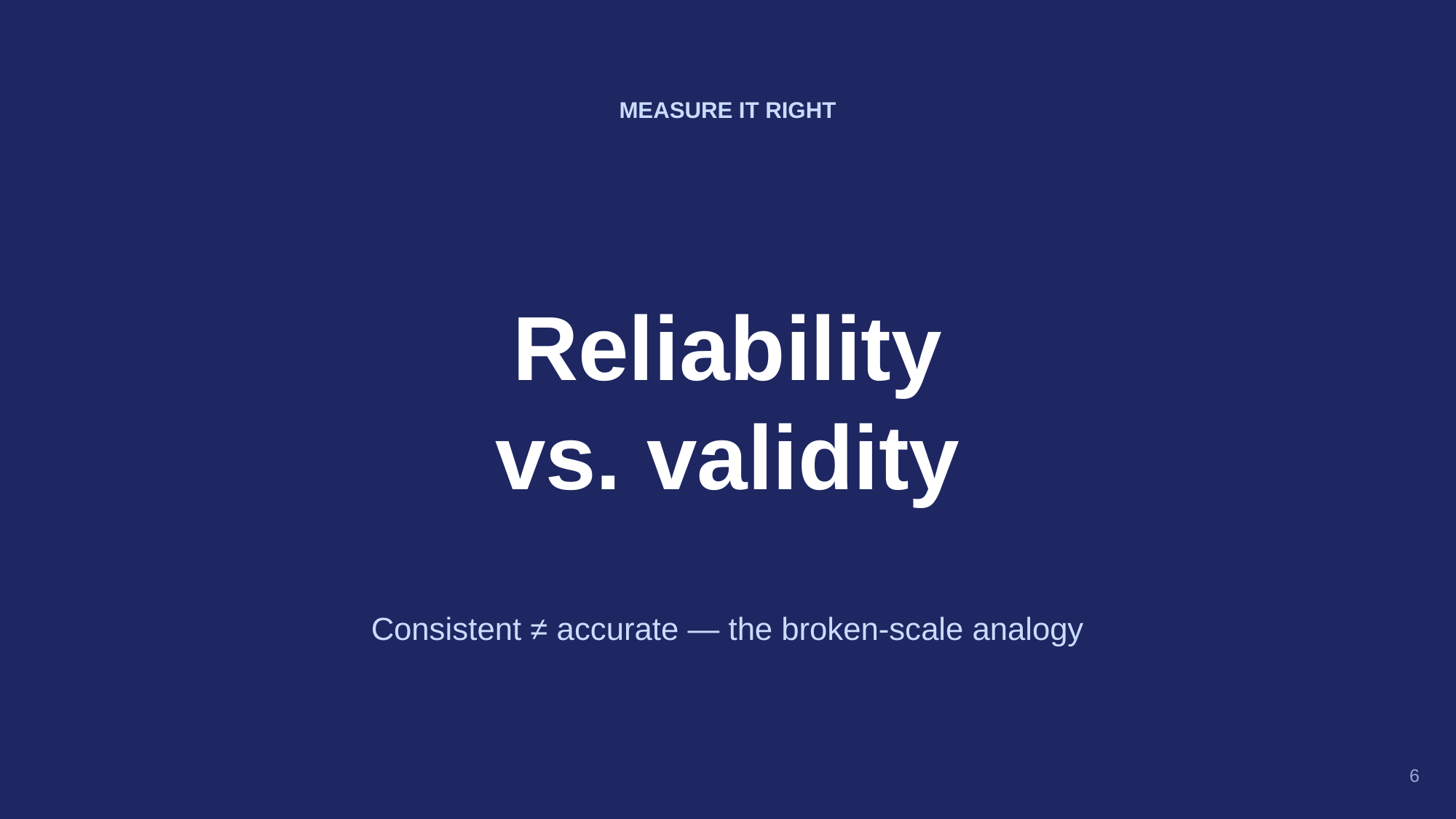

MEASURE IT RIGHT
Reliability
vs. validity
Consistent ≠ accurate — the broken-scale analogy
6